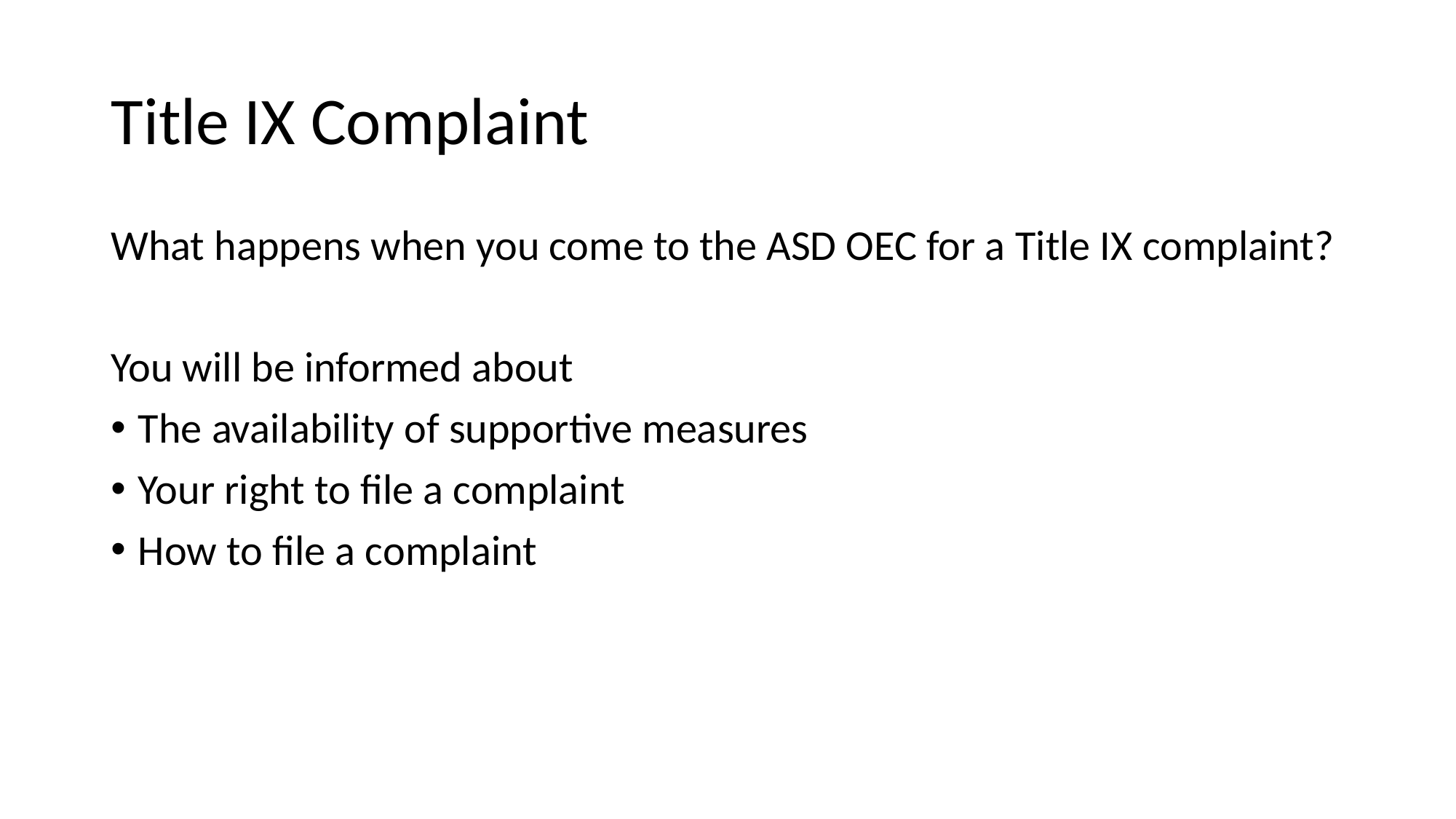

# Title IX Complaint
What happens when you come to the ASD OEC for a Title IX complaint?

You will be informed about
The availability of supportive measures
Your right to file a complaint
How to file a complaint